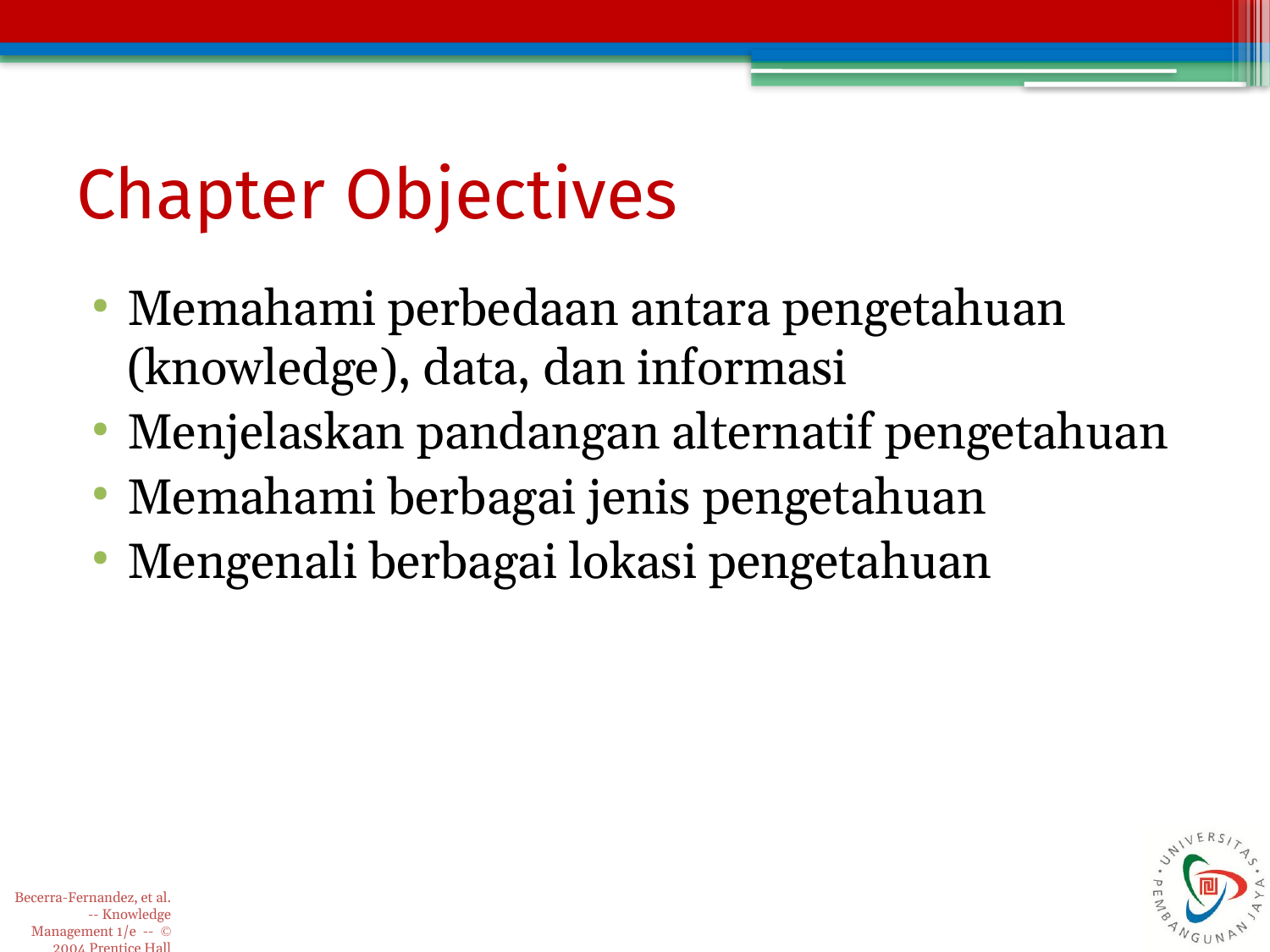

# Chapter Objectives
Memahami perbedaan antara pengetahuan (knowledge), data, dan informasi
Menjelaskan pandangan alternatif pengetahuan
Memahami berbagai jenis pengetahuan
Mengenali berbagai lokasi pengetahuan

Becerra-Fernandez, et al. -- Knowledge Management 1/e  --  © 2004 Prentice Hall